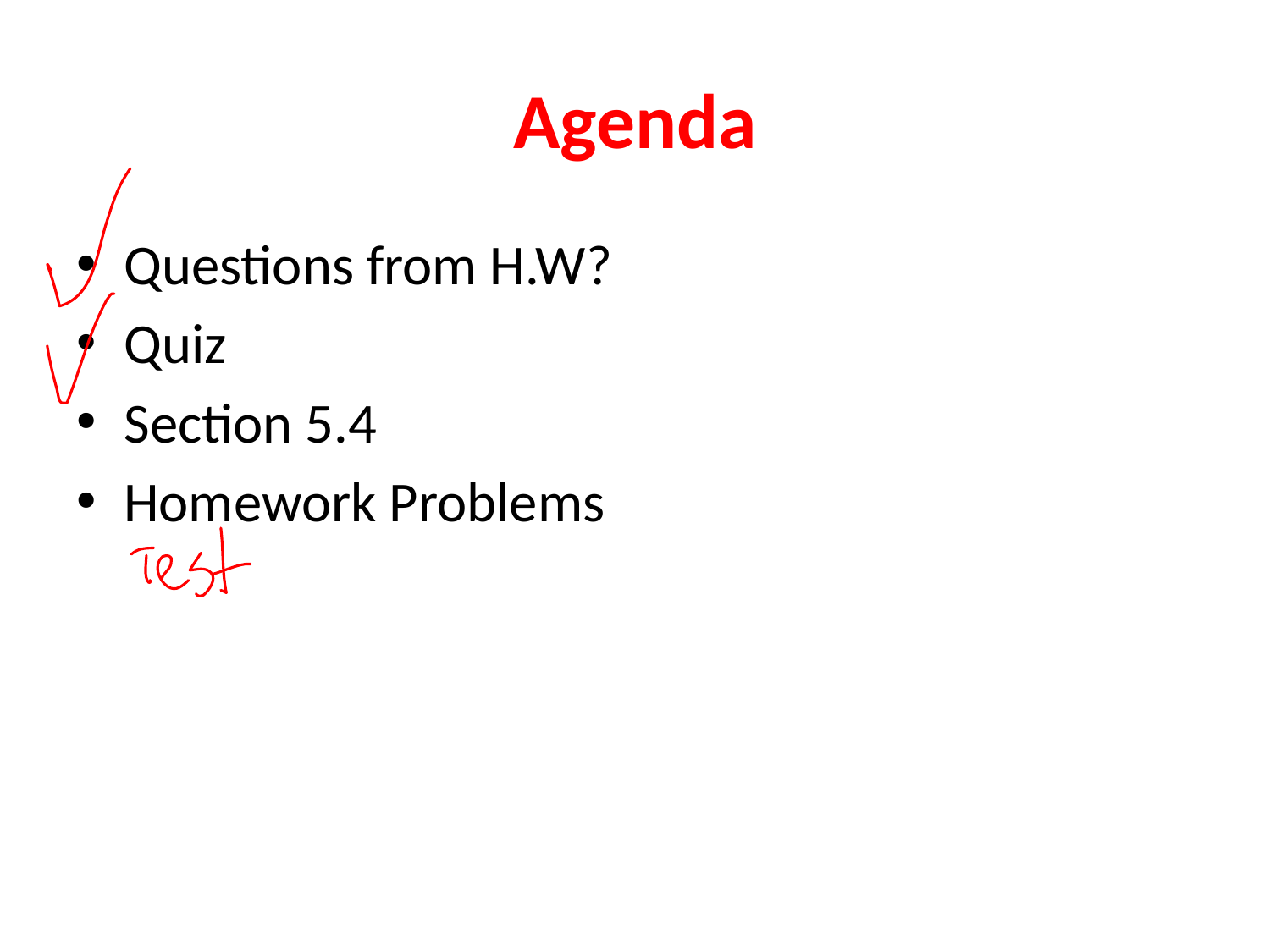

# Agenda
Questions from H.W?
Quiz
Section 5.4
Homework Problems